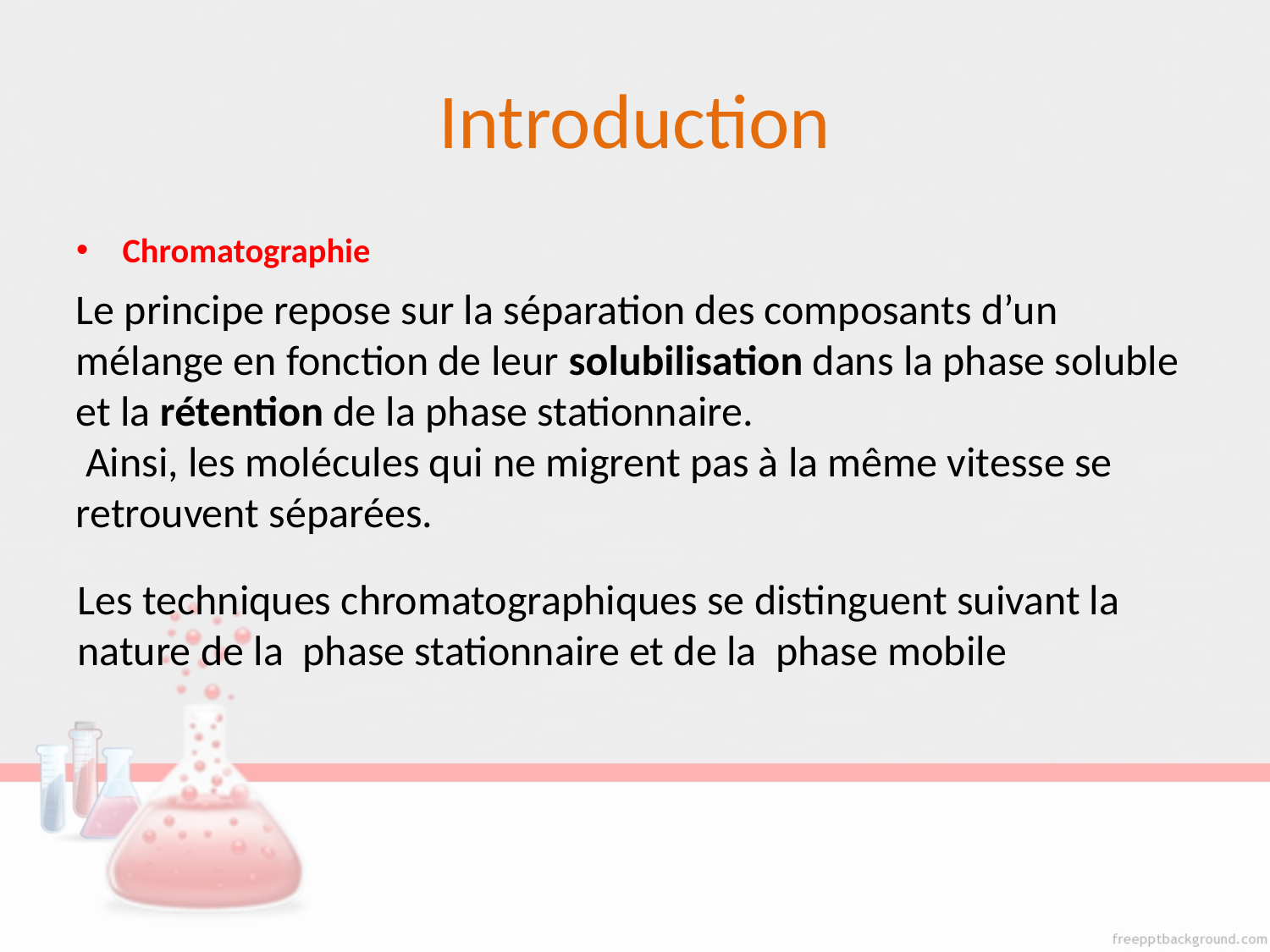

# Introduction
Chromatographie

Le principe repose sur la séparation des composants d’un mélange en fonction de leur solubilisation dans la phase soluble et la rétention de la phase stationnaire.
 Ainsi, les molécules qui ne migrent pas à la même vitesse se retrouvent séparées.
Les techniques chromatographiques se distinguent suivant la nature de la  phase stationnaire et de la  phase mobile